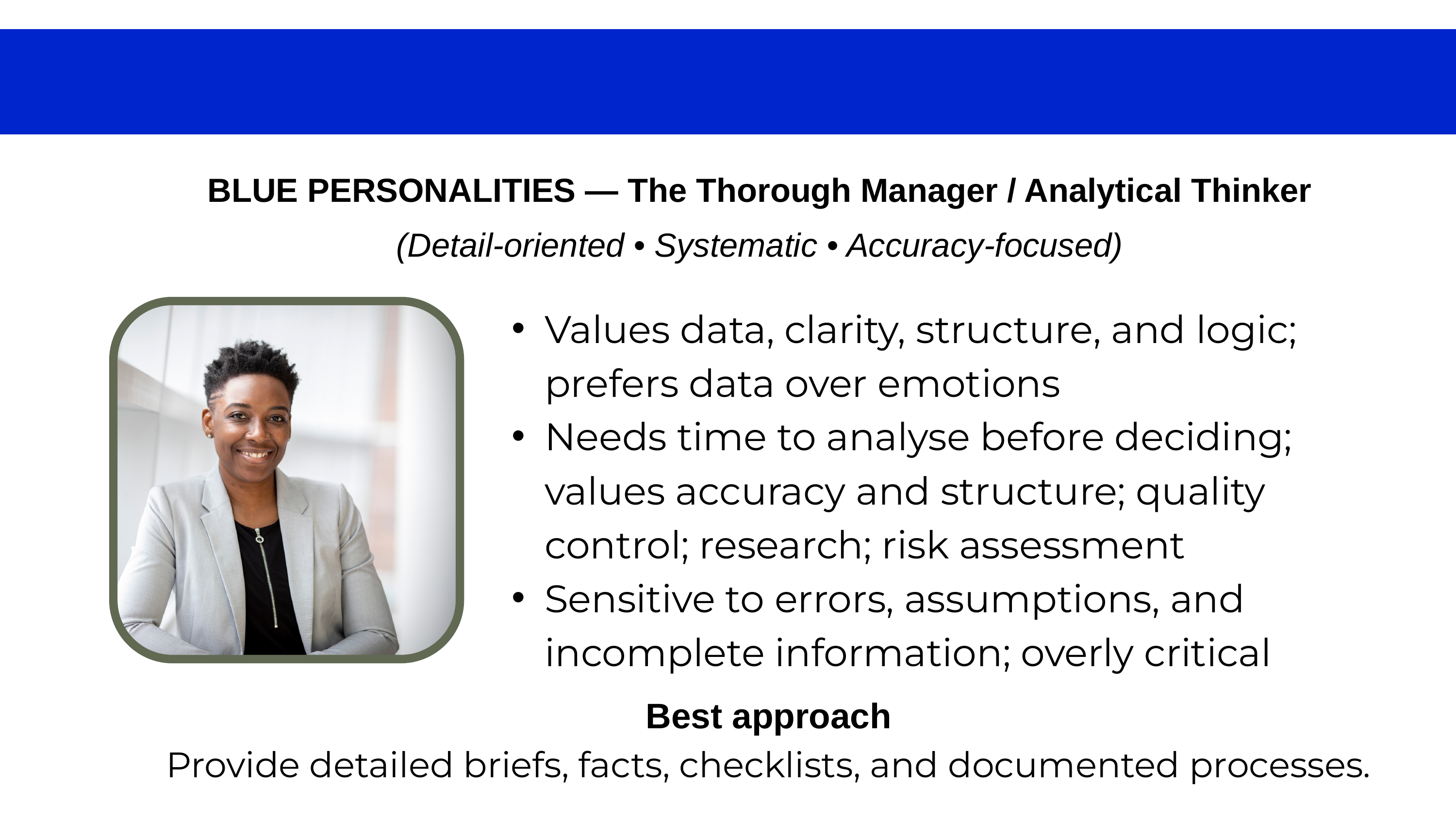

BLUE PERSONALITIES — The Thorough Manager / Analytical Thinker
(Detail-oriented • Systematic • Accuracy-focused)

Values data, clarity, structure, and logic; prefers data over emotions
Needs time to analyse before deciding; values accuracy and structure; quality control; research; risk assessment
Sensitive to errors, assumptions, and incomplete information; overly critical
Best approach
Provide detailed briefs, facts, checklists, and documented processes.